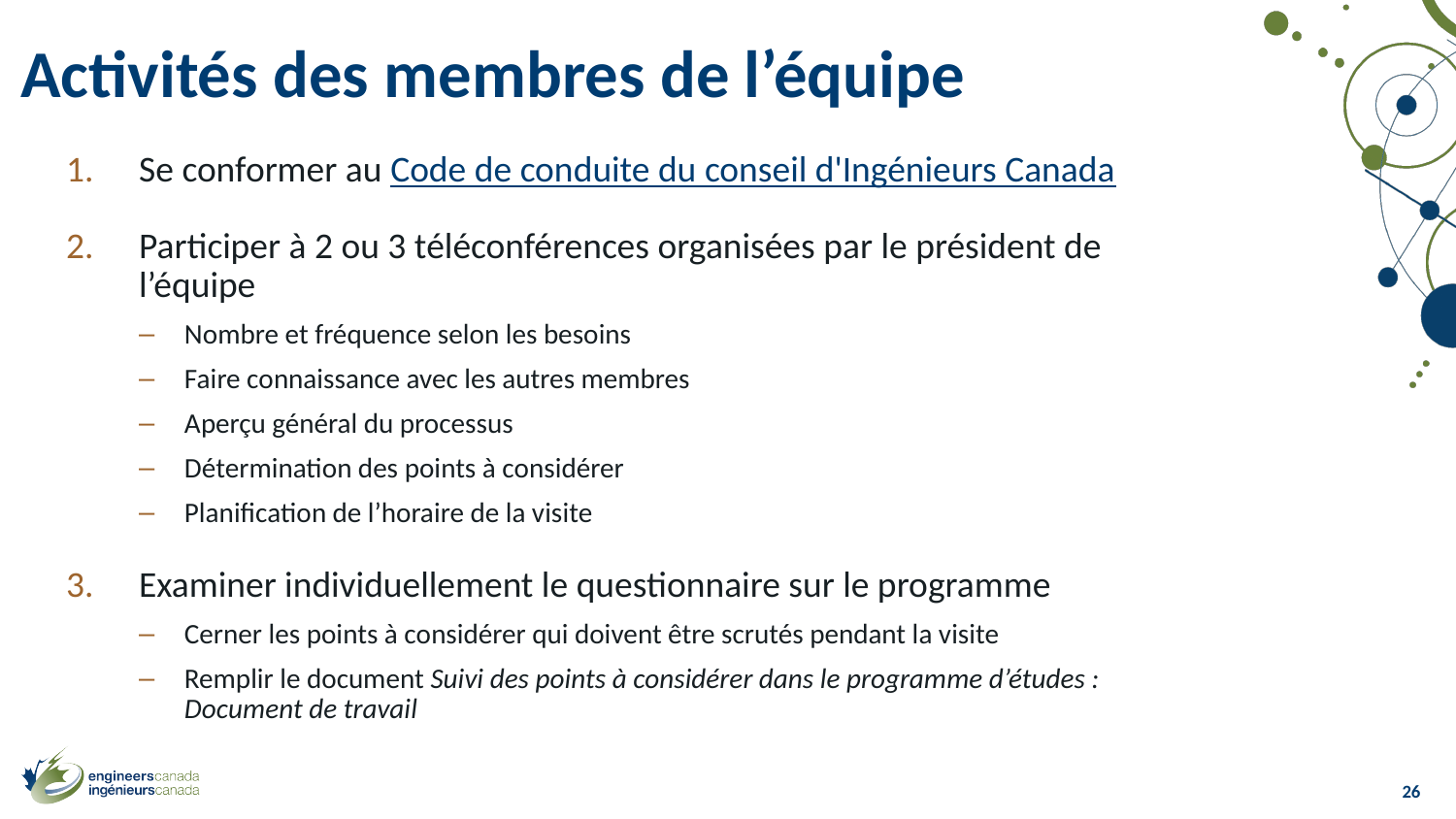

# Activités des membres de l’équipe
Se conformer au Code de conduite du conseil d'Ingénieurs Canada

Participer à 2 ou 3 téléconférences organisées par le président de l’équipe
Nombre et fréquence selon les besoins
Faire connaissance avec les autres membres
Aperçu général du processus
Détermination des points à considérer
Planification de l’horaire de la visite

Examiner individuellement le questionnaire sur le programme
Cerner les points à considérer qui doivent être scrutés pendant la visite
Remplir le document Suivi des points à considérer dans le programme d’études : Document de travail

26